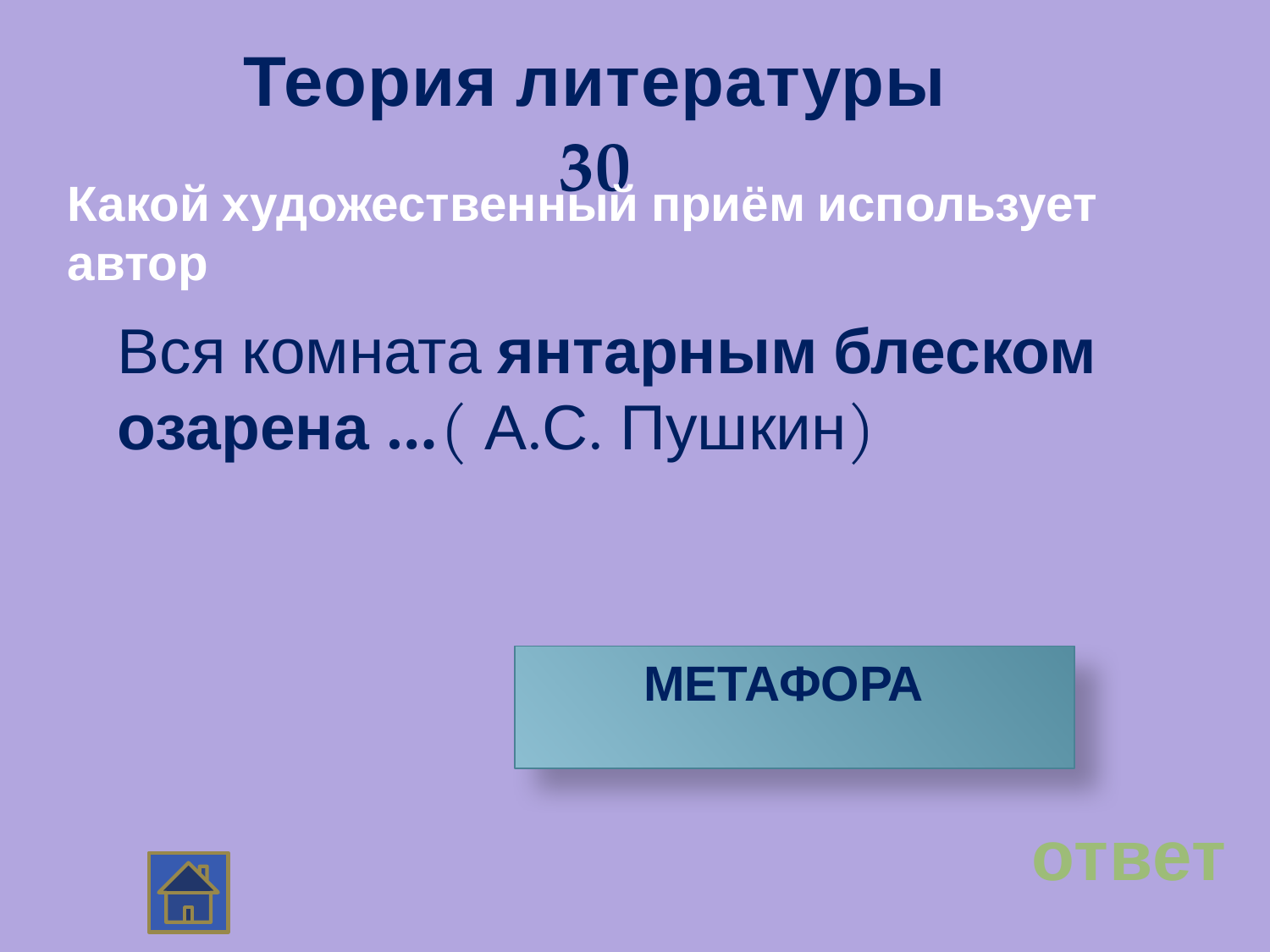

Теория литературы 30
Какой художественный приём использует автор
Вся комната янтарным блеском озарена …( А.С. Пушкин)
           МЕТАФОРА

ответ